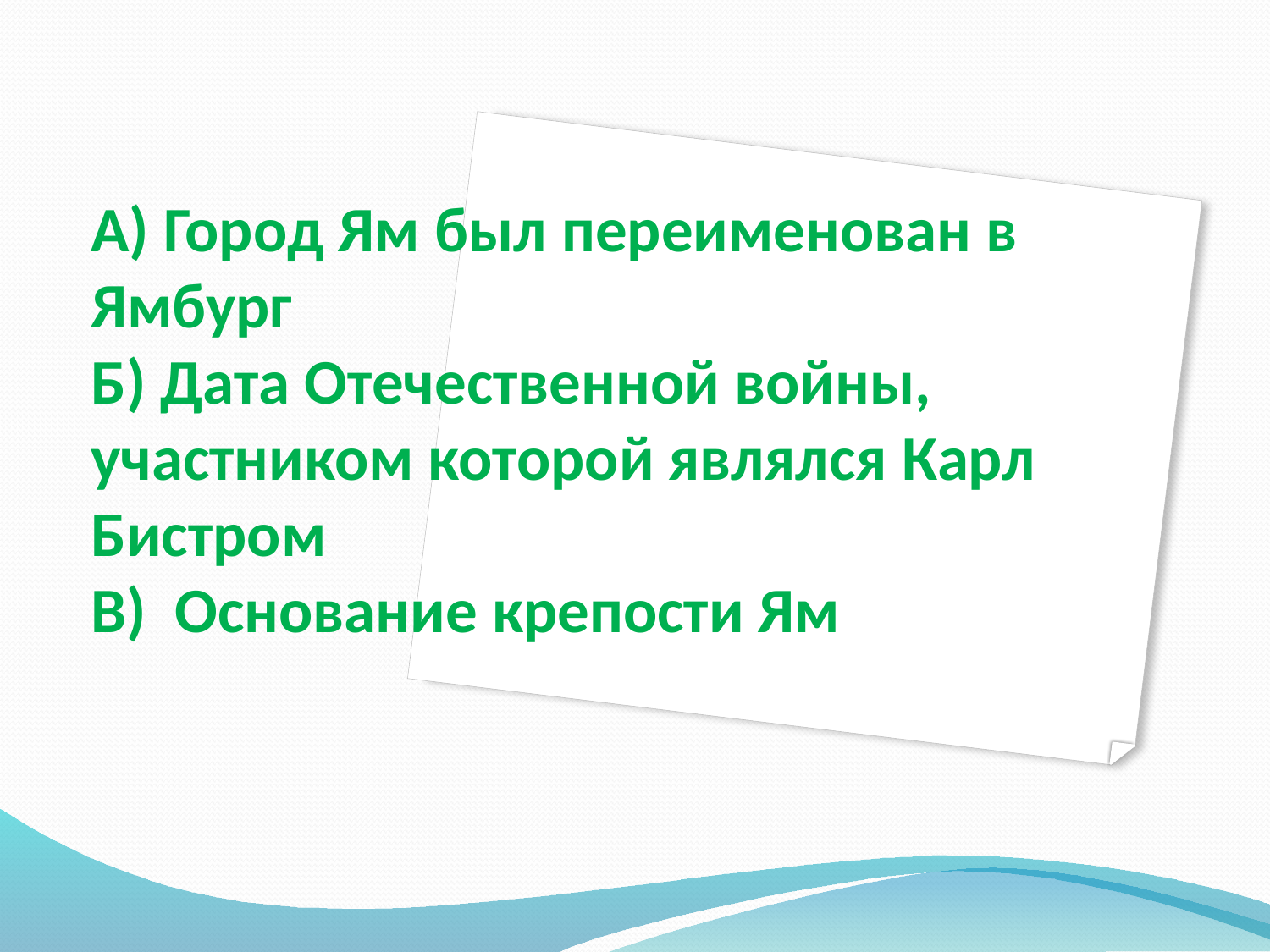

# А) Город Ям был переименован в Ямбург Б) Дата Отечественной войны, участником которой являлся Карл Бистром В)  Основание крепости Ям